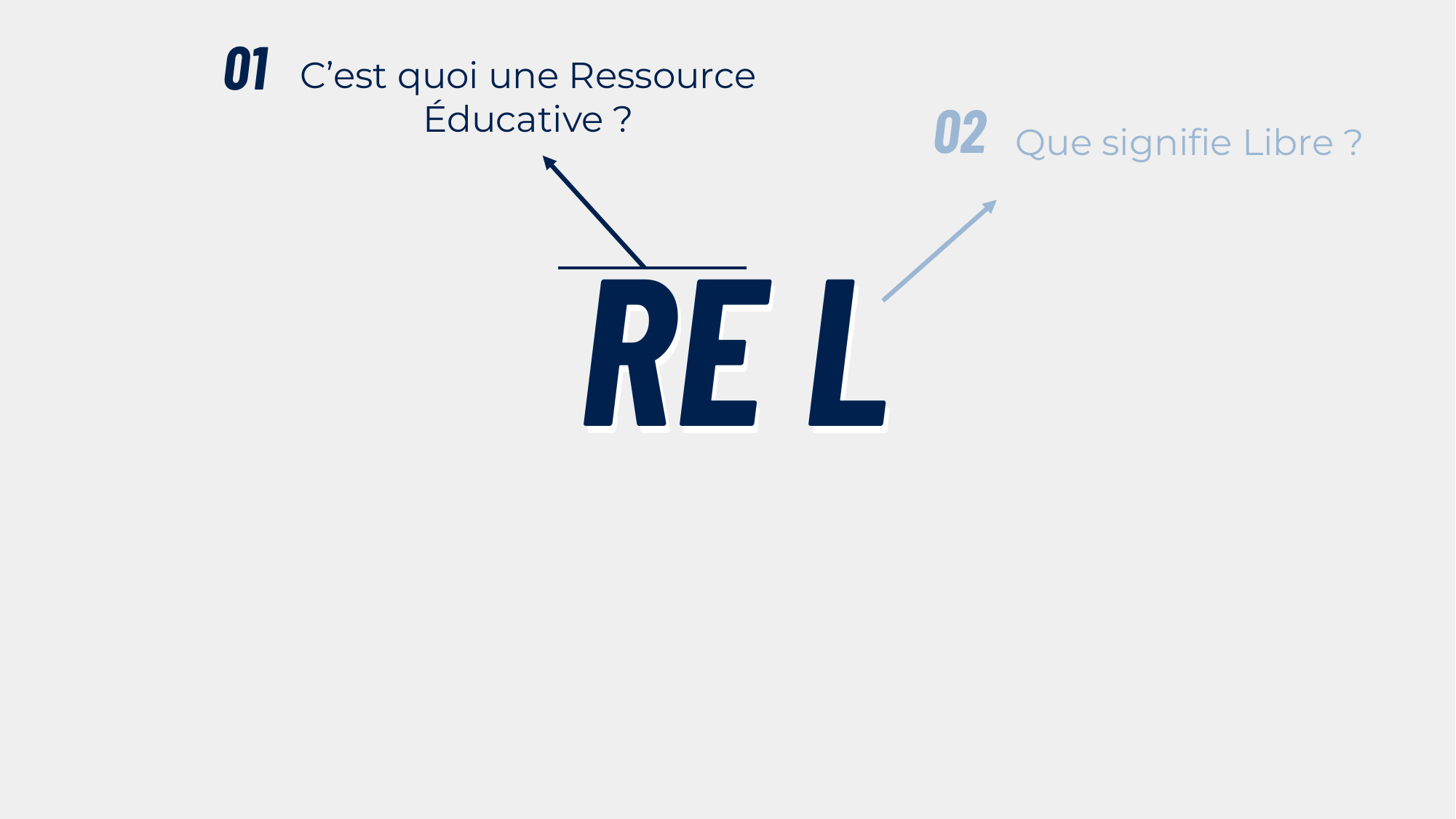

01
C’est quoi une Ressource Éducative ?
02
Que signifie Libre ?
RE L